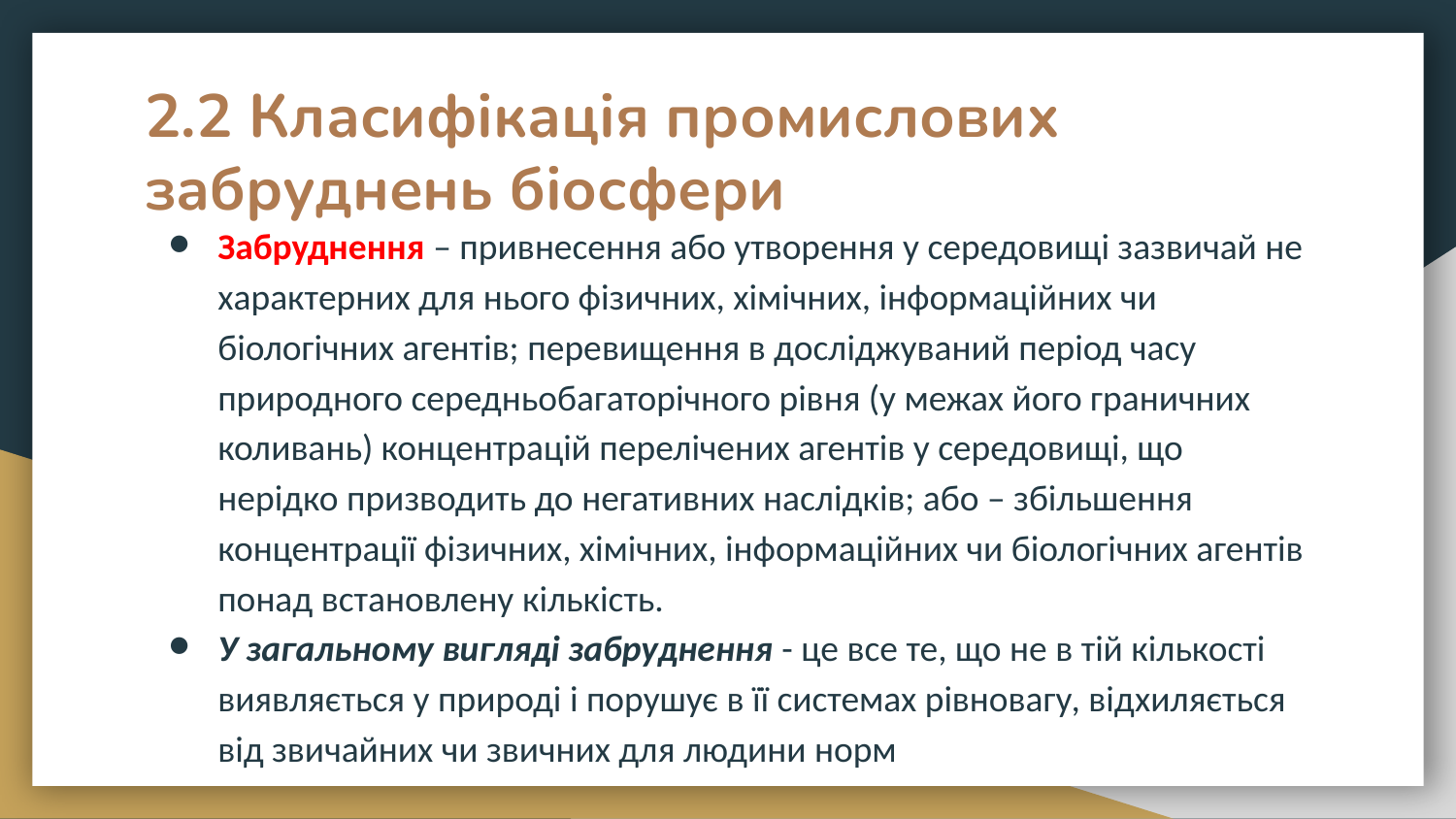

# 2.2 Класифікація промислових забруднень біосфери
Забруднення – привнесення або утворення у середовищі зазвичай не характерних для нього фізичних, хімічних, інформаційних чи біологічних агентів; перевищення в досліджуваний період часу природного середньобагаторічного рівня (у межах його граничних коливань) концентрацій перелічених агентів у середовищі, що нерідко призводить до негативних наслідків; або – збільшення концентрації фізичних, хімічних, інформаційних чи біологічних агентів понад встановлену кількість.
У загальному вигляді забруднення - це все те, що не в тій кількості виявляється у природі і порушує в її системах рівновагу, відхиляється від звичайних чи звичних для людини норм